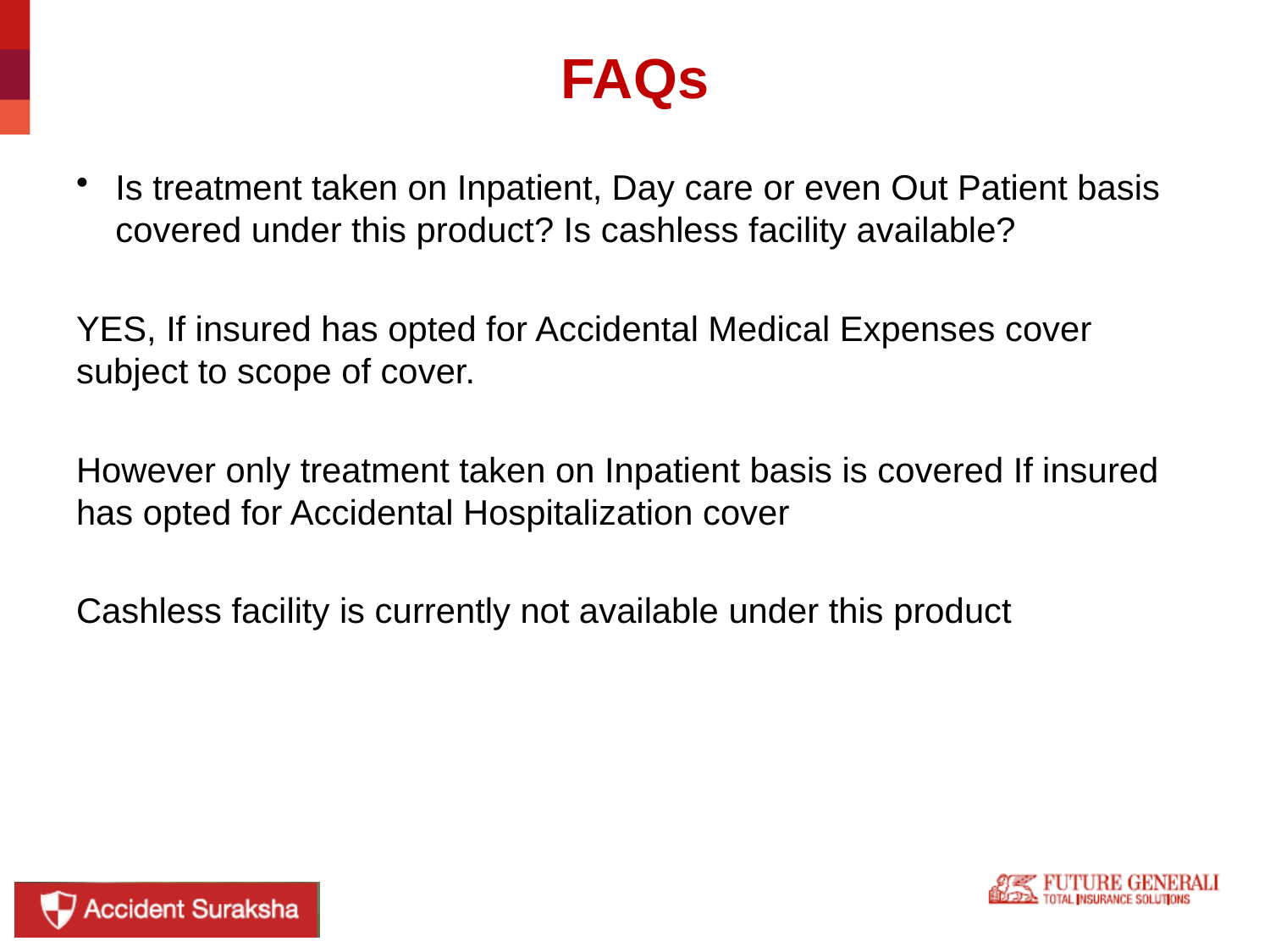

# FAQs
Is treatment taken on Inpatient, Day care or even Out Patient basis covered under this product? Is cashless facility available?

YES, If insured has opted for Accidental Medical Expenses cover subject to scope of cover.

However only treatment taken on Inpatient basis is covered If insured has opted for Accidental Hospitalization cover

Cashless facility is currently not available under this product